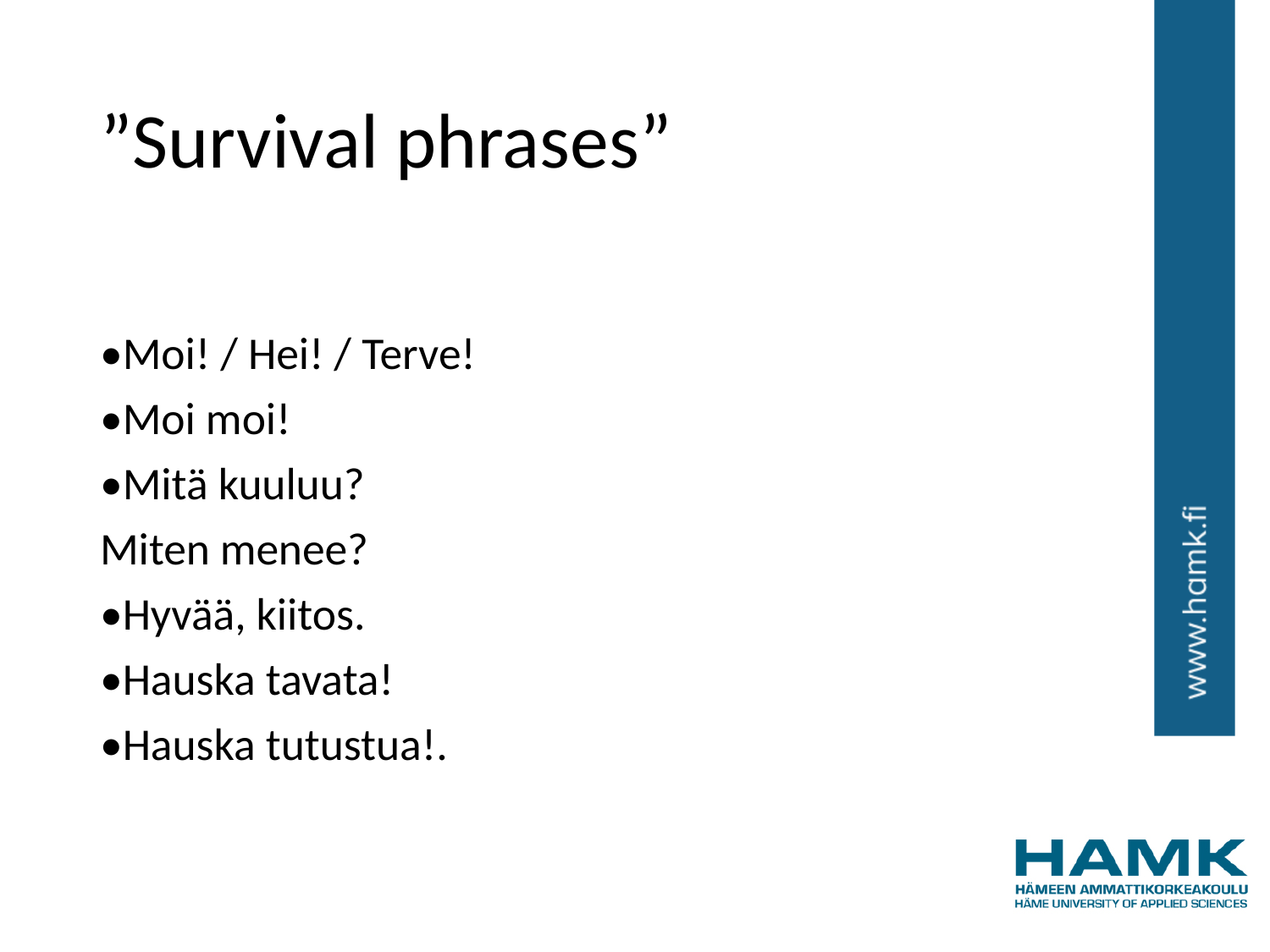

# ”Survival phrases”

•Moi! / Hei! / Terve!
•Moi moi!
•Mitä kuuluu?
Miten menee?
•Hyvää, kiitos.
•Hauska tavata!
•Hauska tutustua!.